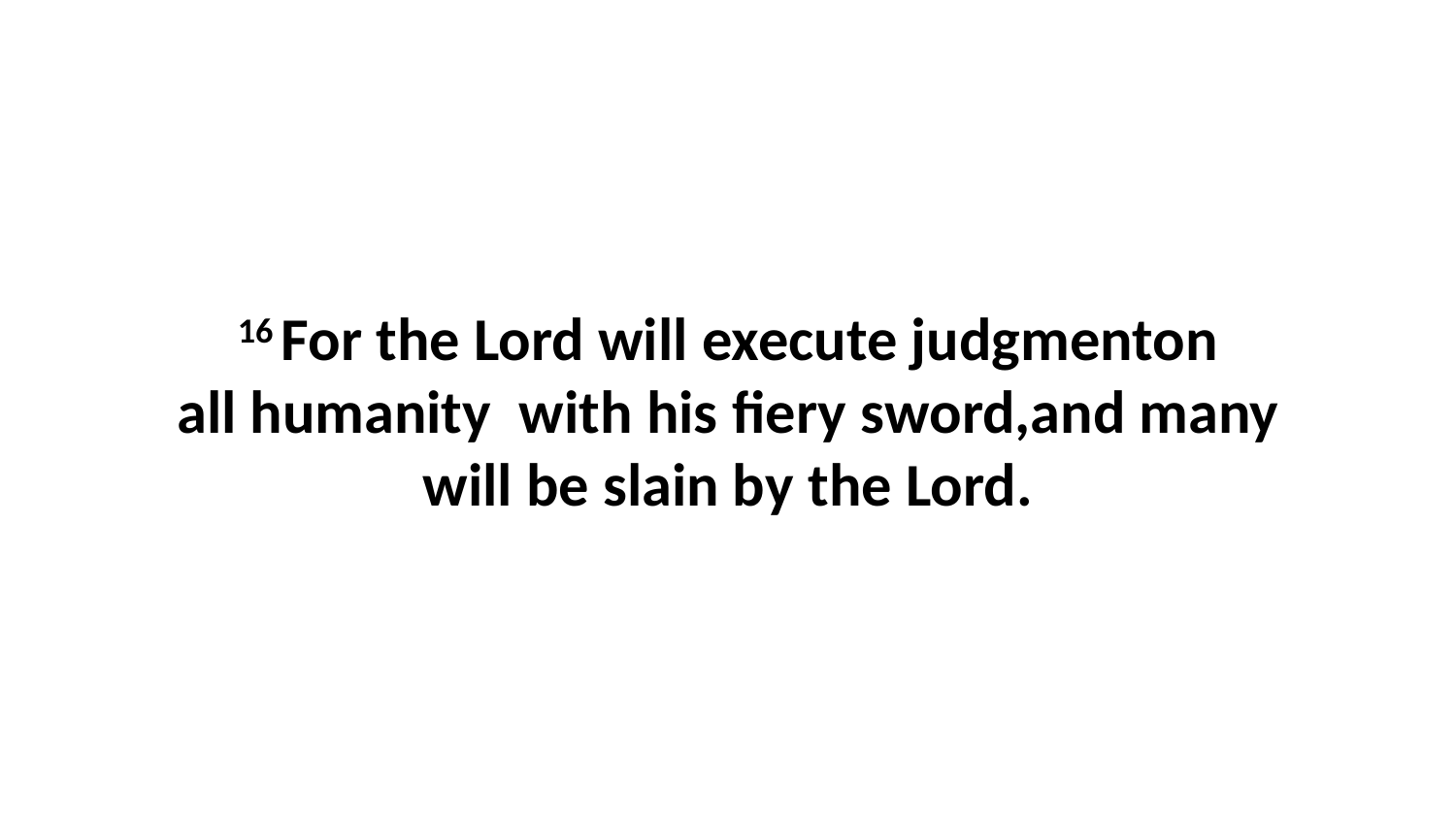

16 For the Lord will execute judgmenton all humanity  with his fiery sword,and many will be slain by the Lord.